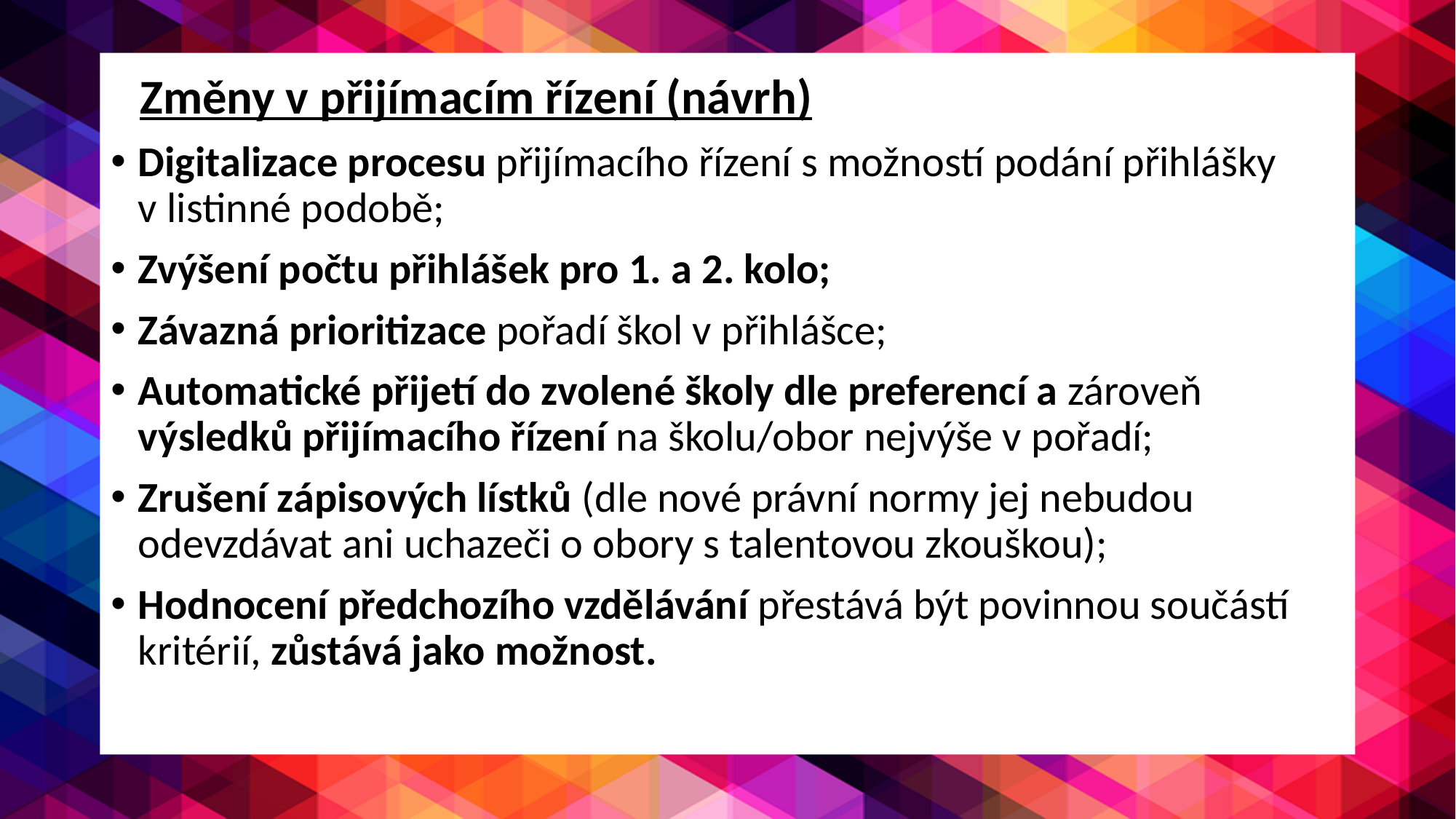

Změny v přijímacím řízení (návrh)
Digitalizace procesu přijímacího řízení s možností podání přihlášky v listinné podobě;
Zvýšení počtu přihlášek pro 1. a 2. kolo;
Závazná prioritizace pořadí škol v přihlášce;
Automatické přijetí do zvolené školy dle preferencí a zároveň výsledků přijímacího řízení na školu/obor nejvýše v pořadí;
Zrušení zápisových lístků (dle nové právní normy jej nebudou odevzdávat ani uchazeči o obory s talentovou zkouškou);
Hodnocení předchozího vzdělávání přestává být povinnou součástí kritérií, zůstává jako možnost.